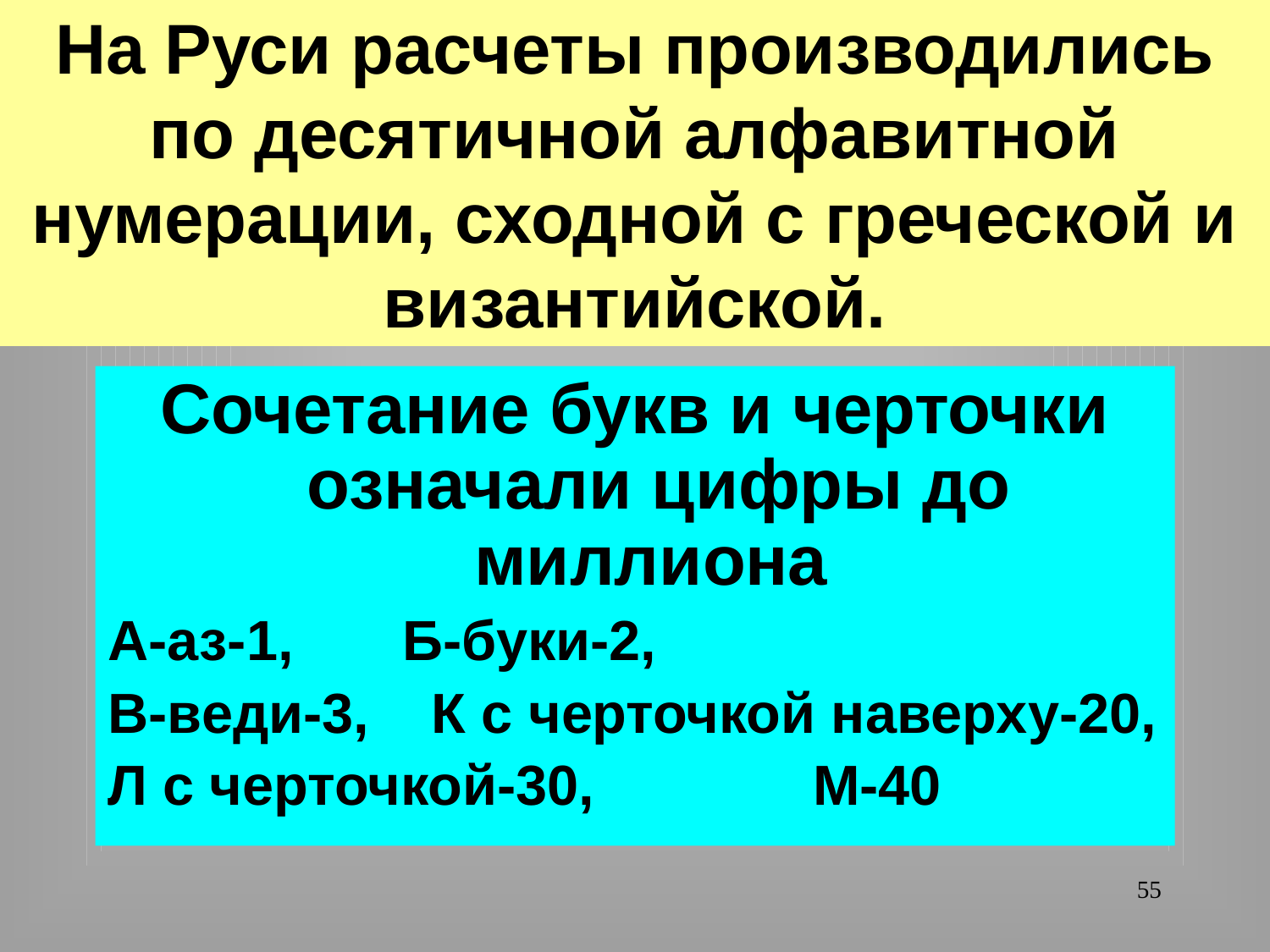

# На Руси расчеты производились по десятичной алфавитной нумерации, сходной с греческой и византийской.
Сочетание букв и черточки означали цифры до миллиона
А-аз-1,       Б-буки-2,
В-веди-3,    К с черточкой наверху-20,
Л с черточкой-30,              М-40
55